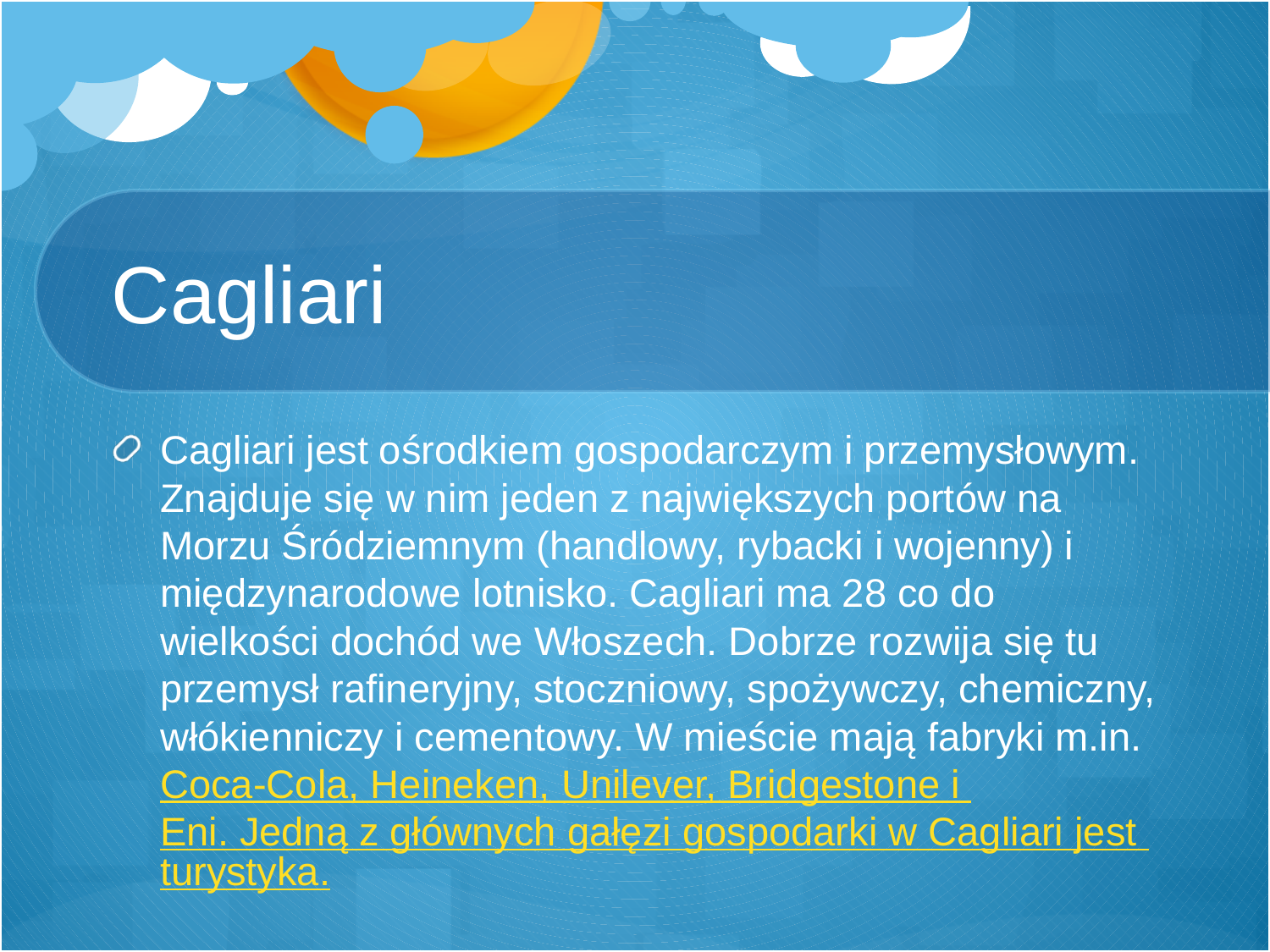

# Cagliari
Cagliari jest ośrodkiem gospodarczym i przemysłowym. Znajduje się w nim jeden z największych portów na Morzu Śródziemnym (handlowy, rybacki i wojenny) i międzynarodowe lotnisko. Cagliari ma 28 co do wielkości dochód we Włoszech. Dobrze rozwija się tu przemysł rafineryjny, stoczniowy, spożywczy, chemiczny, włókienniczy i cementowy. W mieście mają fabryki m.in. Coca-Cola, Heineken, Unilever, Bridgestone i Eni. Jedną z głównych gałęzi gospodarki w Cagliari jest turystyka.